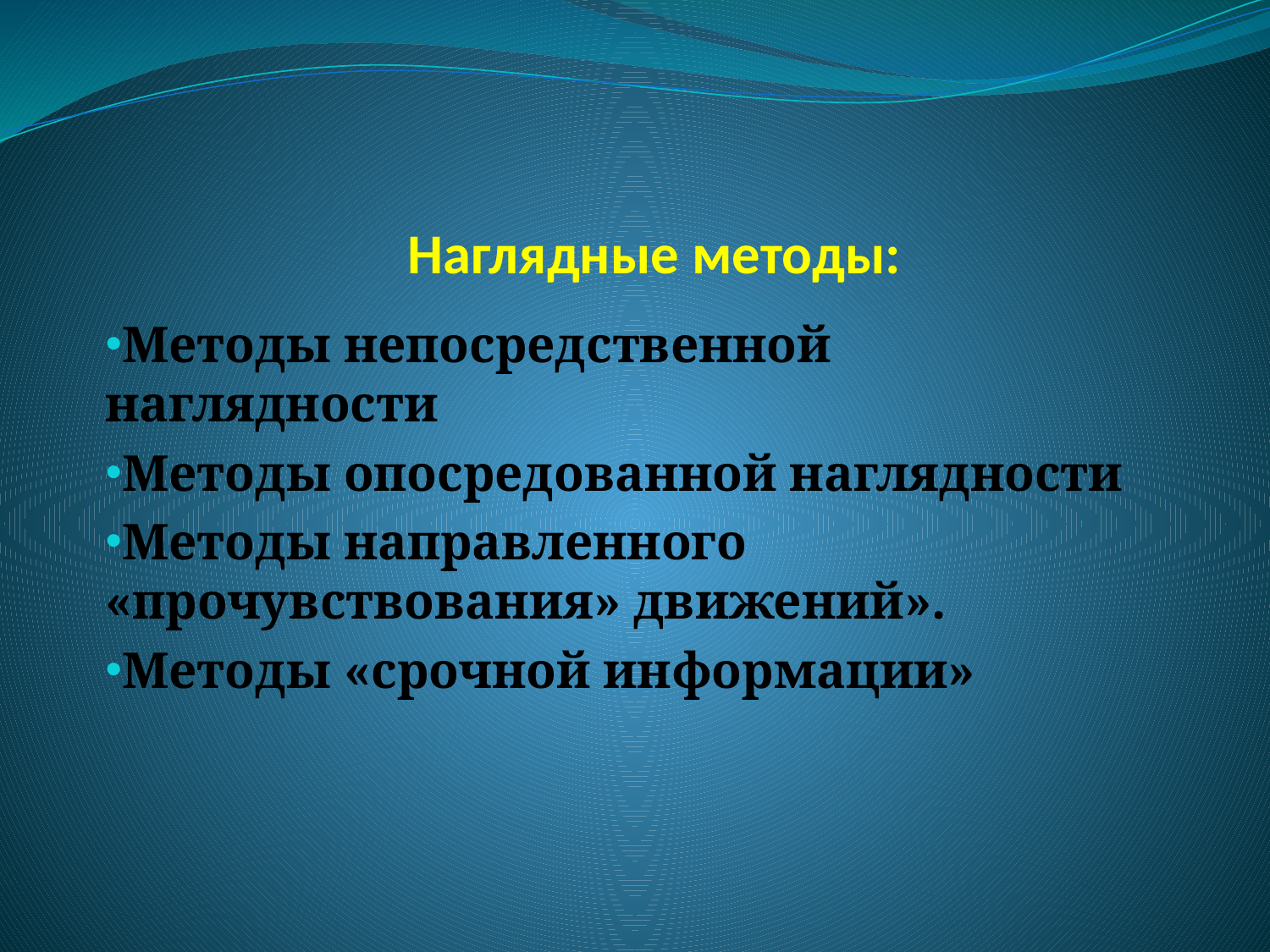

# Наглядные методы:
Методы непосредственной наглядности
Методы опосредованной наглядности
Методы направленного «прочувствования» движений».
Методы «срочной информации»